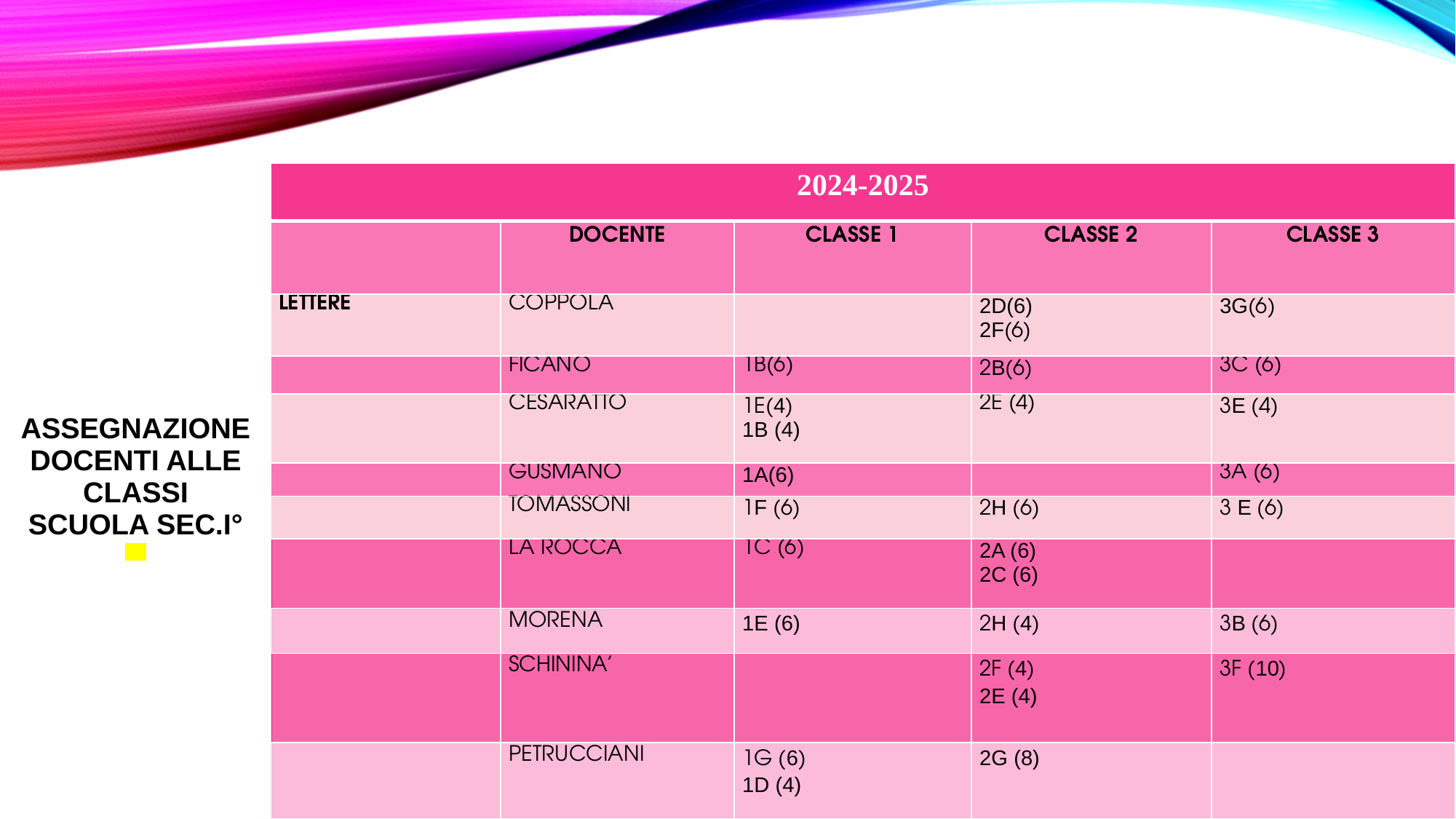

| 2024-2025 |  |  |  |  |
| --- | --- | --- | --- | --- |
|  | DOCENTE | CLASSE 1 | CLASSE 2 | CLASSE 3 |
| LETTERE | COPPOLA |  | 2D(6) 2F(6) | 3G(6) |
|  | FICANO | 1B(6) | 2B(6) | 3C (6) |
|  | CESARATTO | 1E(4) 1B (4) | 2E (4) | 3E (4) |
|  | GUSMANO | 1A(6) |  | 3A (6) |
|  | TOMASSONI | 1F (6) | 2H (6) | 3 E (6) |
|  | LA ROCCA | 1C (6) | 2A (6) 2C (6) |  |
|  | MORENA | 1E (6) | 2H (4) | 3B (6) |
|  | SCHININA’ |  | 2F (4) 2E (4) | 3F (10) |
|  | PETRUCCIANI | 1G (6) 1D (4) | 2G (8) |  |
| ASSEGNAZIONE DOCENTI ALLE CLASSI SCUOLA SEC.I° |  |
| --- | --- |